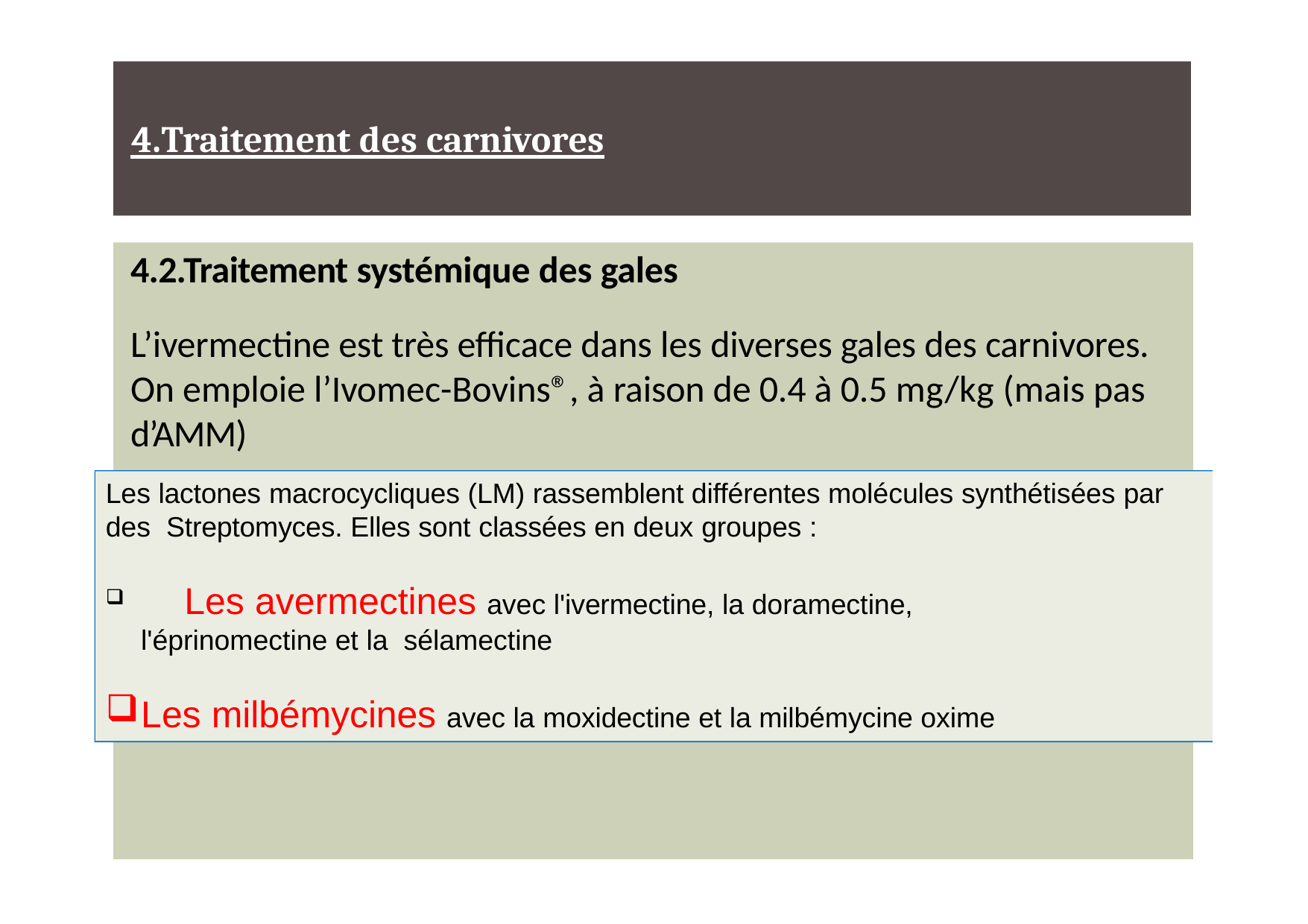

# 4.Traitement des carnivores

4.2.Traitement systémique des gales
L’ivermectine est très efficace dans les diverses gales des carnivores.  On emploie l’Ivomec-Bovins®, à raison de 0.4 à 0.5 mg/kg (mais pas  d’AMM)
Les lactones macrocycliques (LM) rassemblent différentes molécules synthétisées par des  Streptomyces. Elles sont classées en deux groupes :

	Les avermectines avec l'ivermectine, la doramectine, l'éprinomectine et la  sélamectine

Les milbémycines avec la moxidectine et la milbémycine oxime